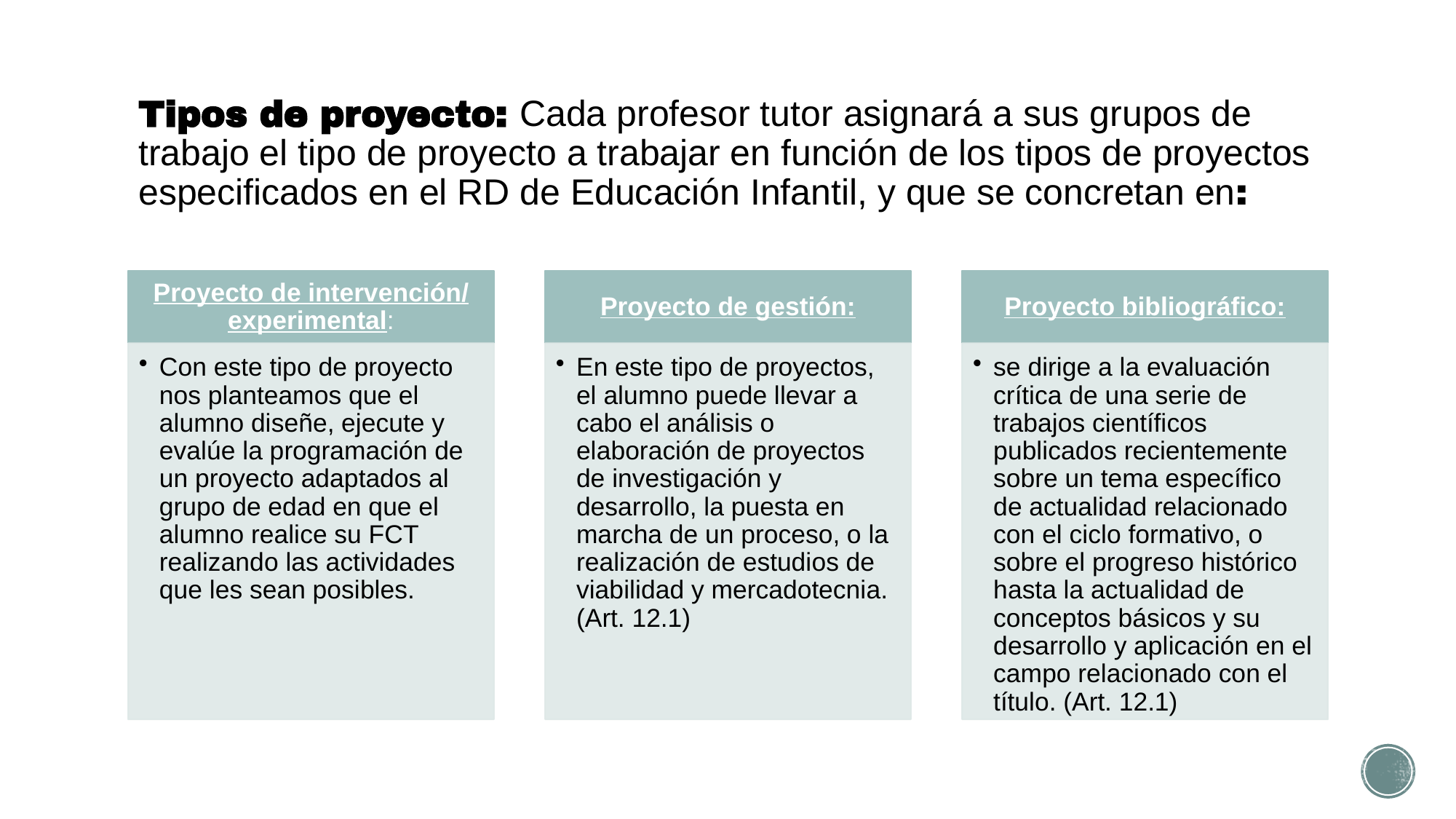

# Tipos de proyecto: Cada profesor tutor asignará a sus grupos de trabajo el tipo de proyecto a trabajar en función de los tipos de proyectos especificados en el RD de Educación Infantil, y que se concretan en:
Proyecto de intervención/ experimental:
Con este tipo de proyecto nos planteamos que el alumno diseñe, ejecute y evalúe la programación de un proyecto adaptados al grupo de edad en que el alumno realice su FCT realizando las actividades que les sean posibles.
Proyecto de gestión:
En este tipo de proyectos, el alumno puede llevar a cabo el análisis o elaboración de proyectos de investigación y desarrollo, la puesta en marcha de un proceso, o la realización de estudios de viabilidad y mercadotecnia.  (Art. 12.1)
Proyecto bibliográfico:
se dirige a la evaluación crítica de una serie de trabajos científicos publicados recientemente sobre un tema específico de actualidad relacionado con el ciclo formativo, o sobre el progreso histórico hasta la actualidad de conceptos básicos y su desarrollo y aplicación en el campo relacionado con el título. (Art. 12.1)